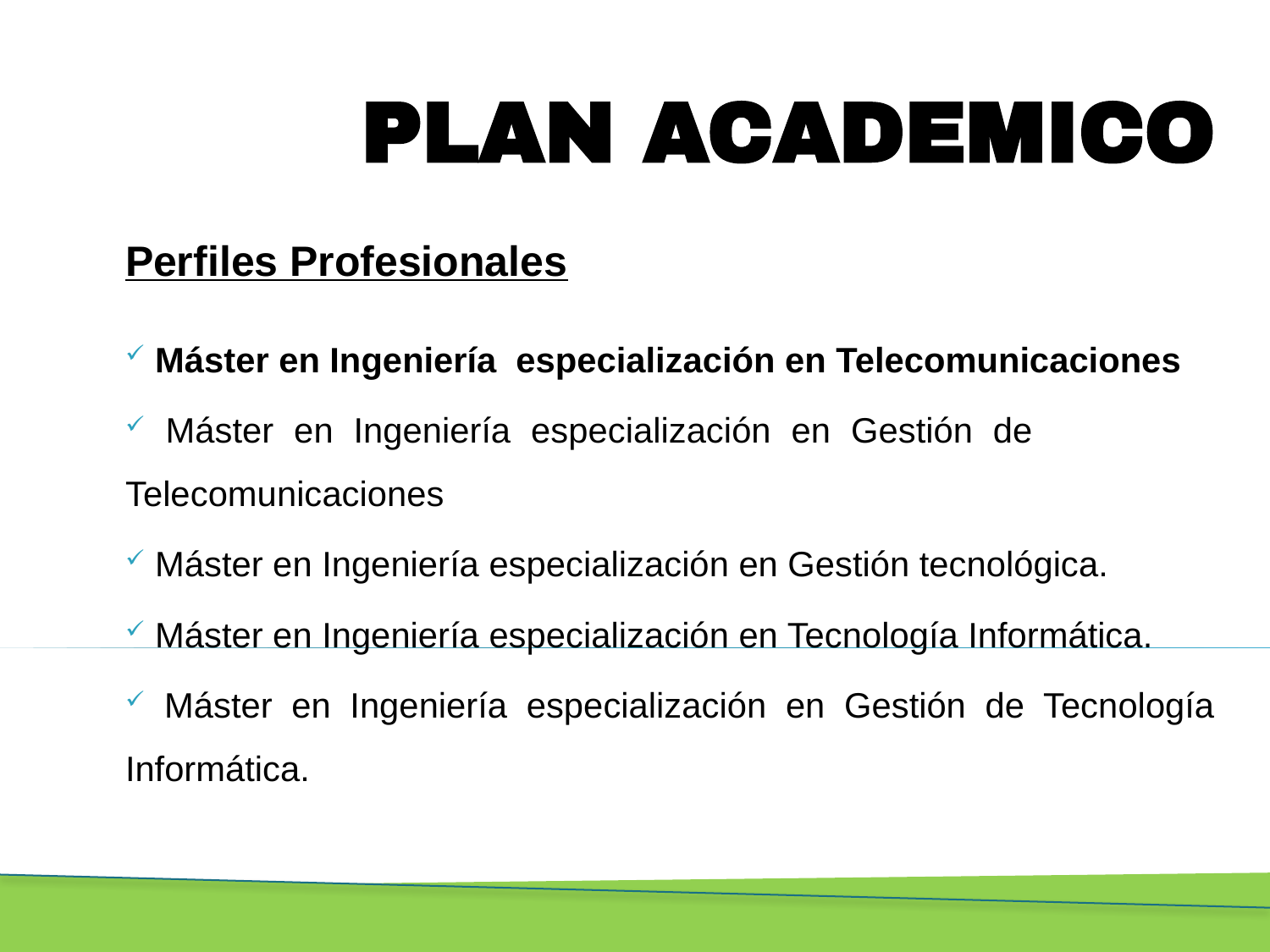

# PLAN ACADEMICO
Perfiles Profesionales

 Máster en Ingeniería  especialización en Telecomunicaciones
 Máster en Ingeniería especialización en Gestión de          Telecomunicaciones
 Máster en Ingeniería especialización en Gestión tecnológica.
 Máster en Ingeniería especialización en Tecnología Informática.
 Máster en Ingeniería especialización en Gestión de Tecnología Informática.